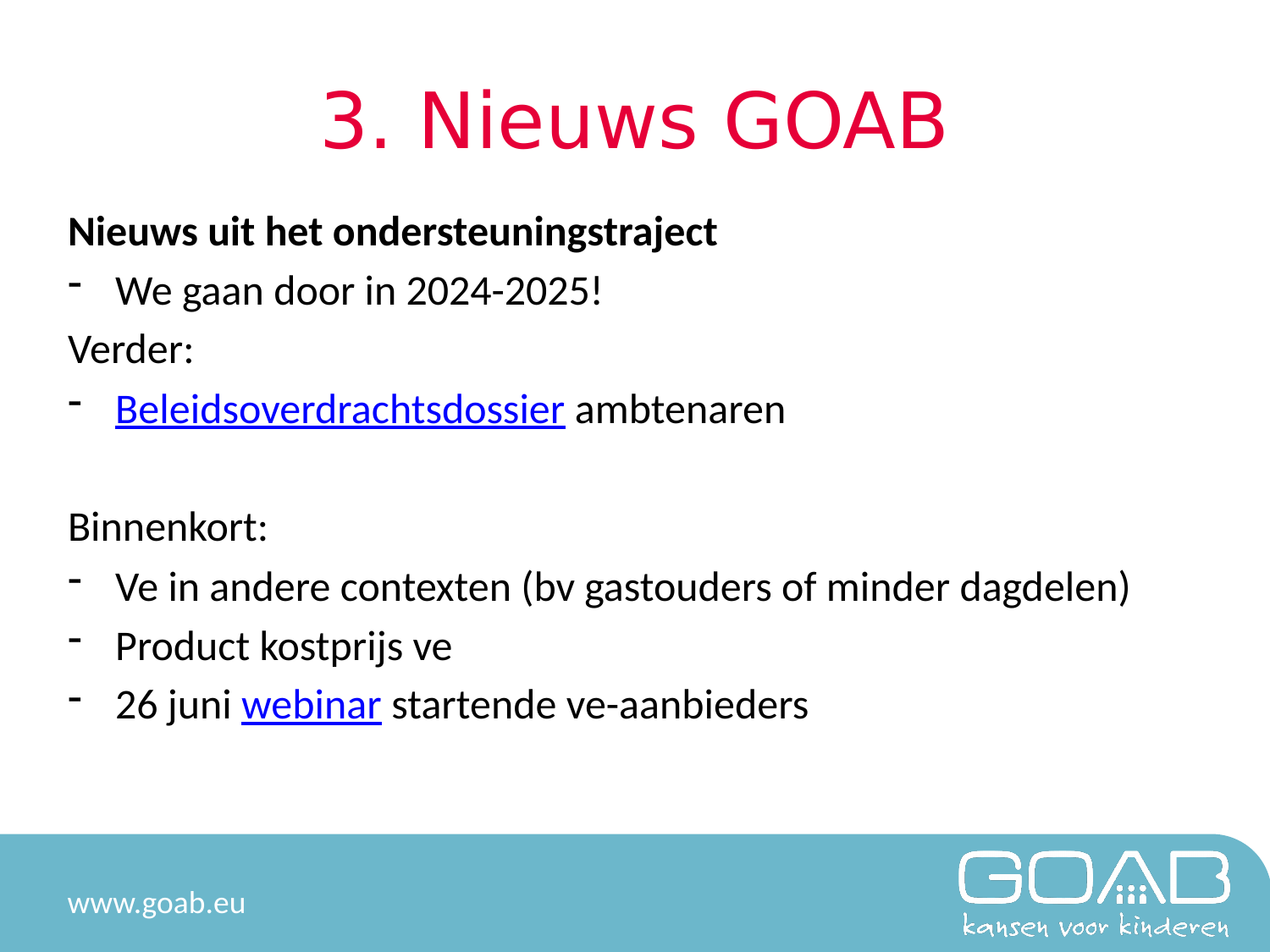

# 3. Nieuws GOAB
Nieuws uit het ondersteuningstraject
We gaan door in 2024-2025!
Verder:
Beleidsoverdrachtsdossier ambtenaren

Binnenkort:
Ve in andere contexten (bv gastouders of minder dagdelen)
Product kostprijs ve
26 juni webinar startende ve-aanbieders